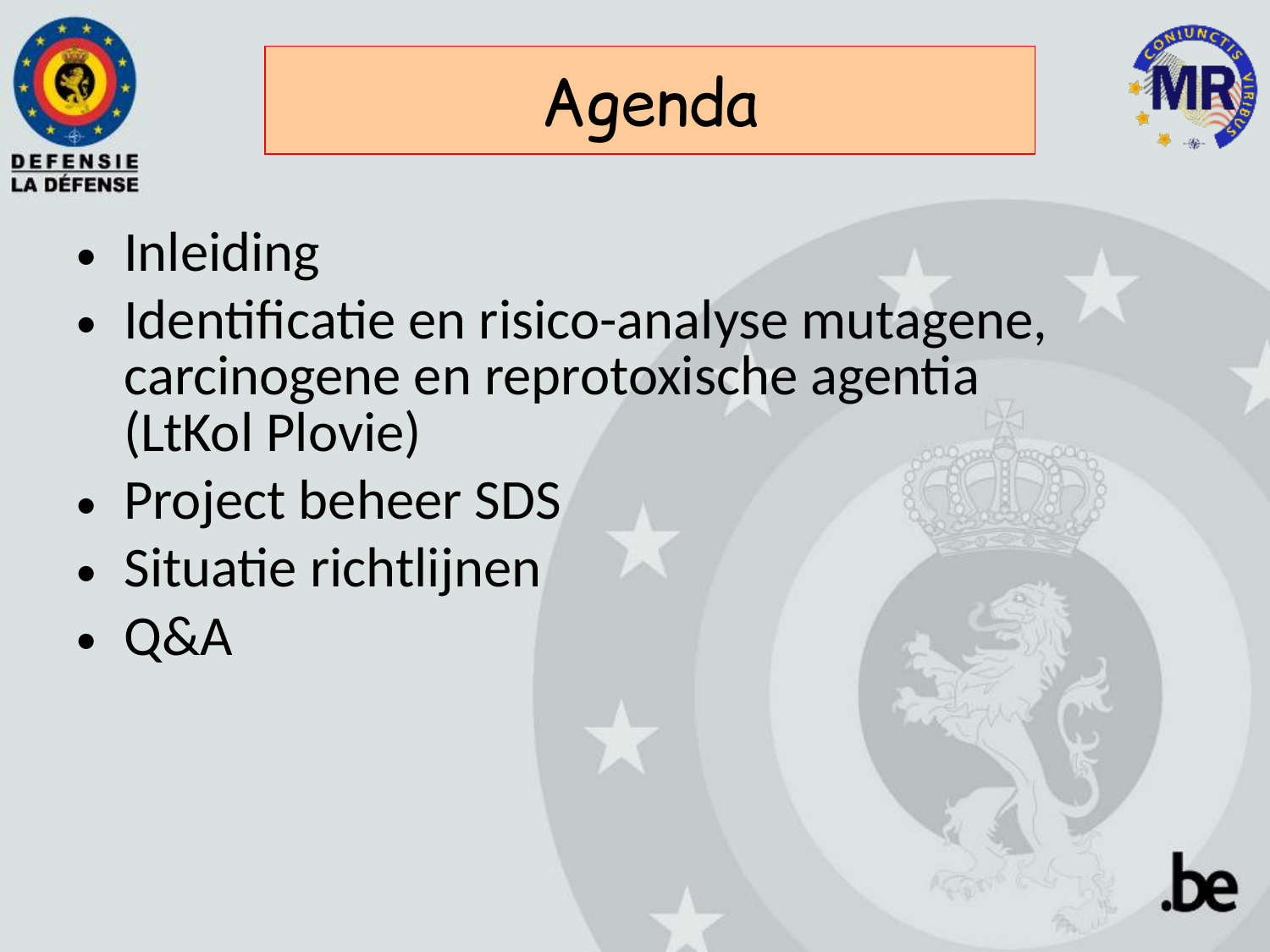

Agenda
Inleiding
Identificatie en risico-analyse mutagene, carcinogene en reprotoxische agentia       (LtKol Plovie)
Project beheer SDS
Situatie richtlijnen
Q&A